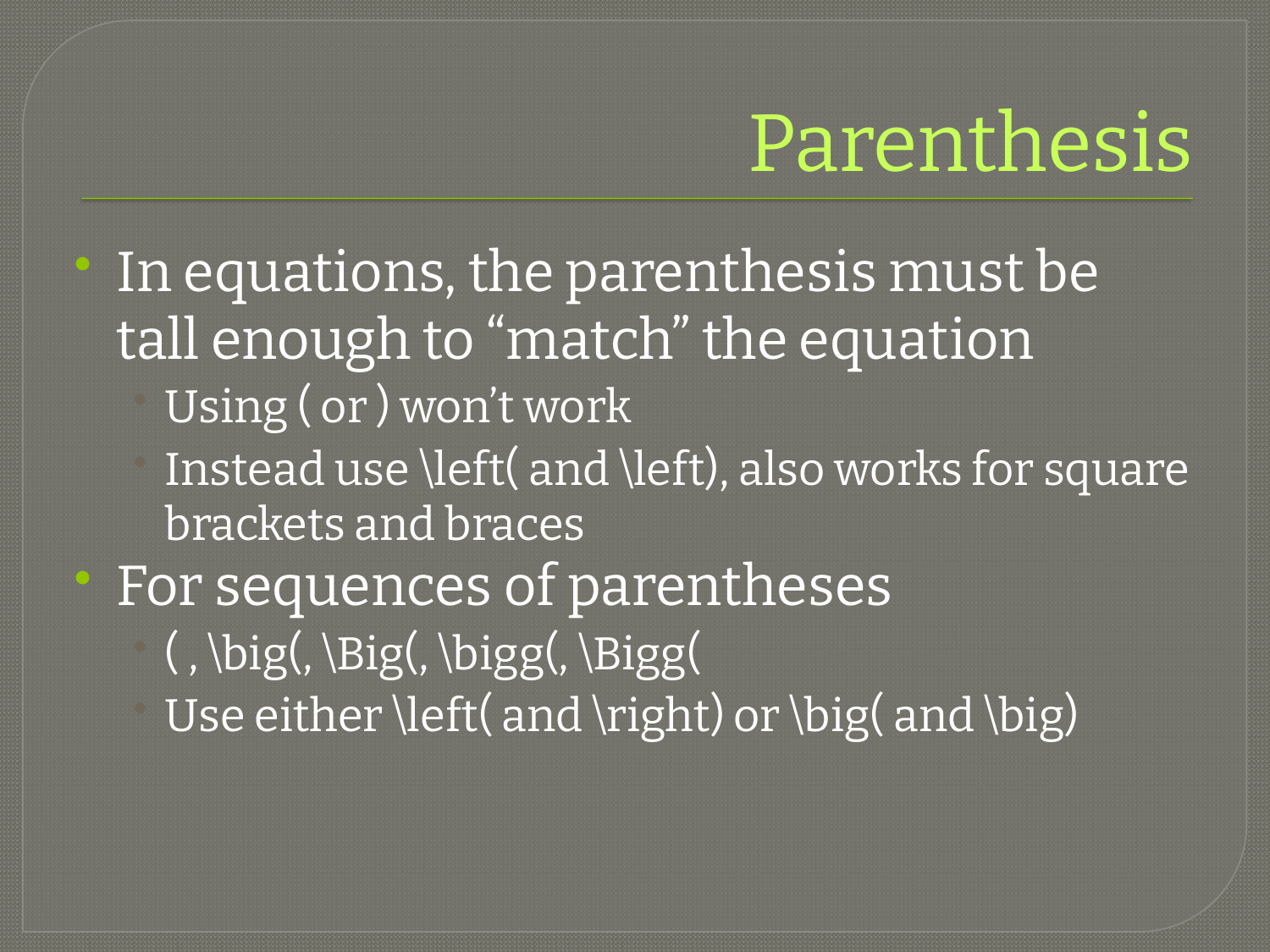

# Parenthesis
In equations, the parenthesis must be tall enough to “match” the equation
Using ( or ) won’t work
Instead use \left( and \left), also works for square brackets and braces
For sequences of parentheses
( , \big(, \Big(, \bigg(, \Bigg(
Use either \left( and \right) or \big( and \big)